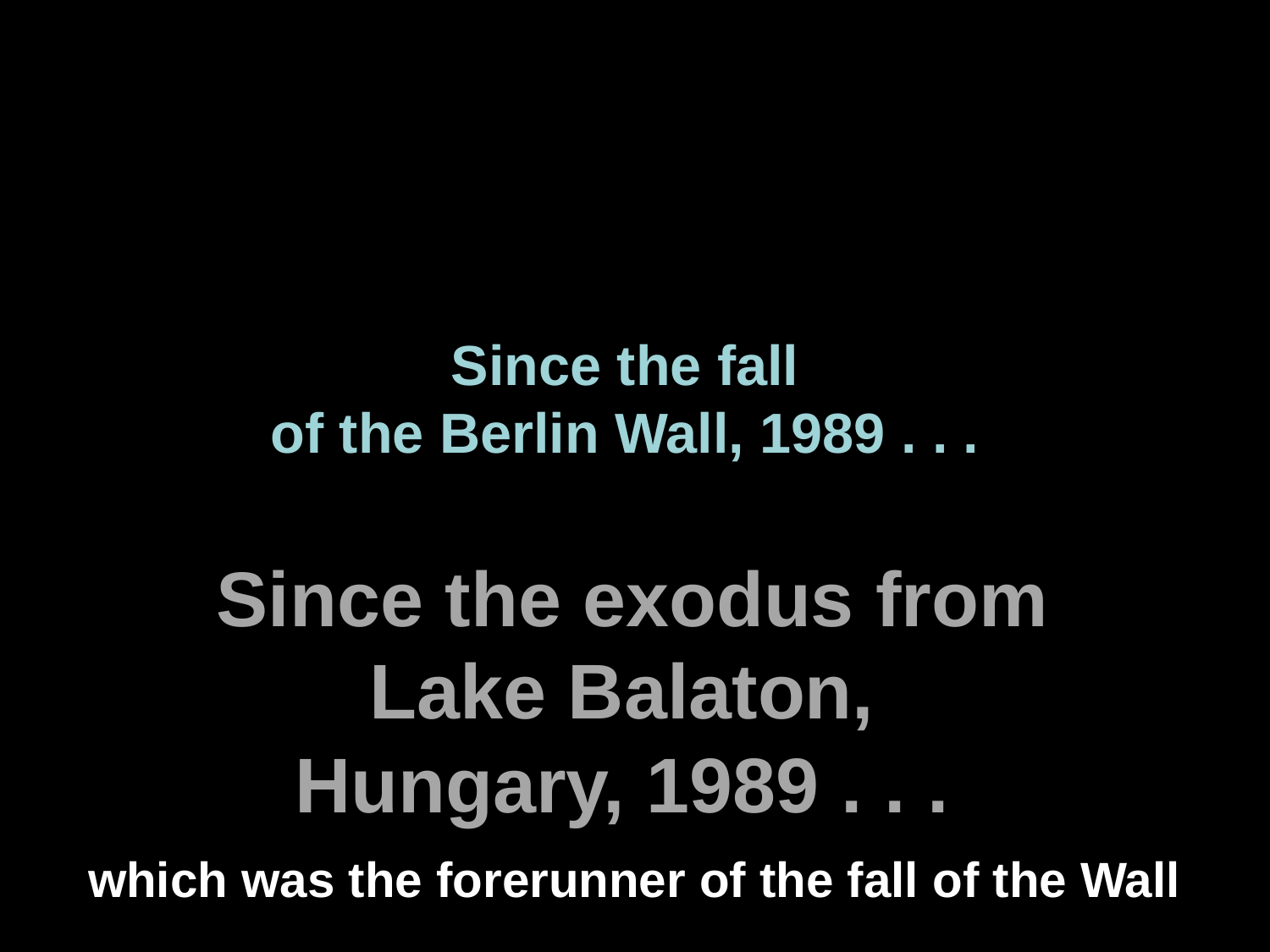

Since the fall
of the Berlin Wall, 1989 . . .
Since the exodus from
Lake Balaton,
Hungary, 1989 . . .
# which was the forerunner of the fall of the Wall